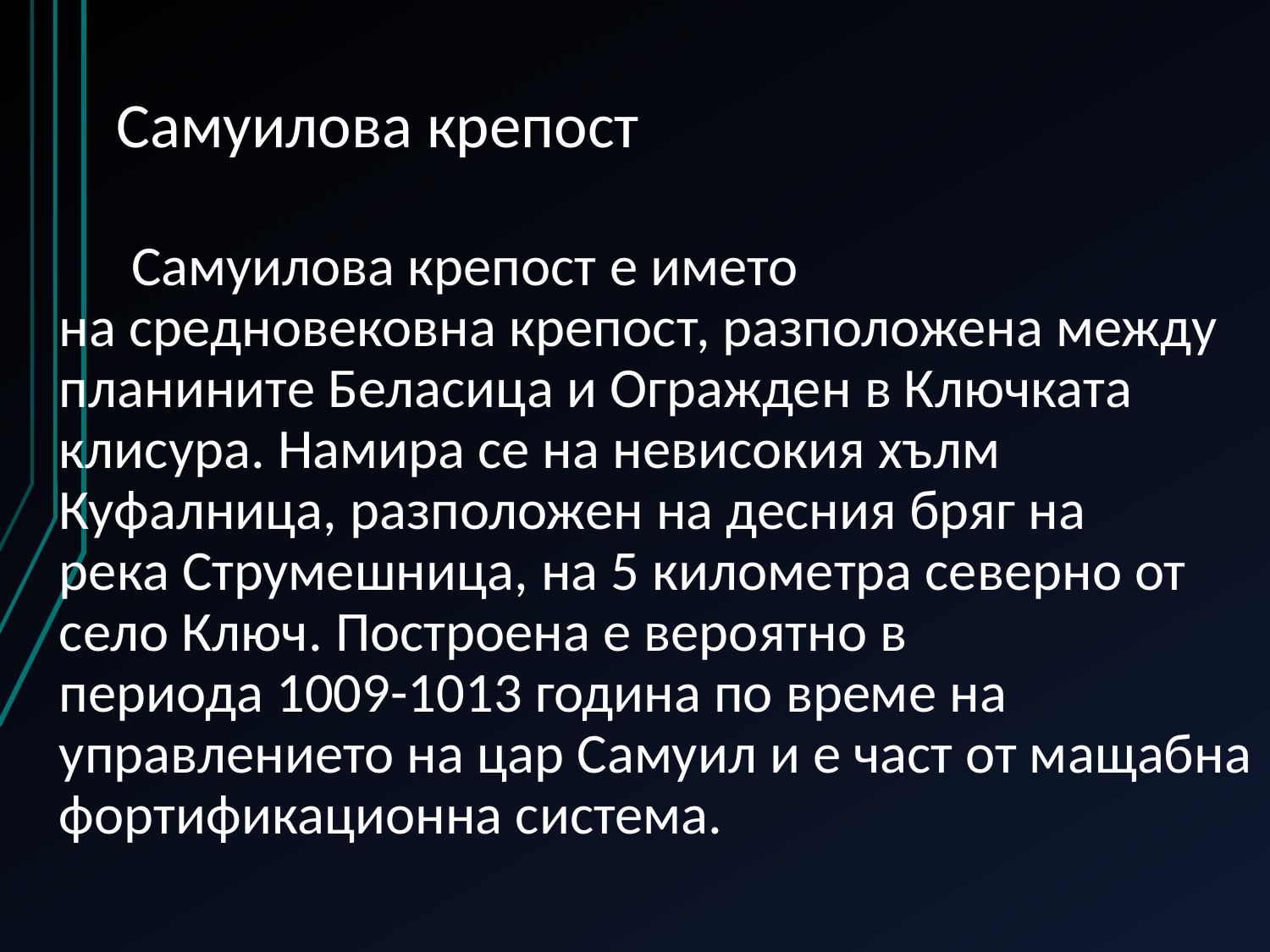

# Самуилова крепост
         Самуилова крепост e името на средновековна крепост, разположена между планините Беласица и Огражден в Ключката клисура. Намира се на невисокия хълм Куфалница, разположен на десния бряг на река Струмешница, на 5 километра северно от село Ключ. Построена е вероятно в периода 1009-1013 година по време на управлението на цар Самуил и е част от мащабна фортификационна система.